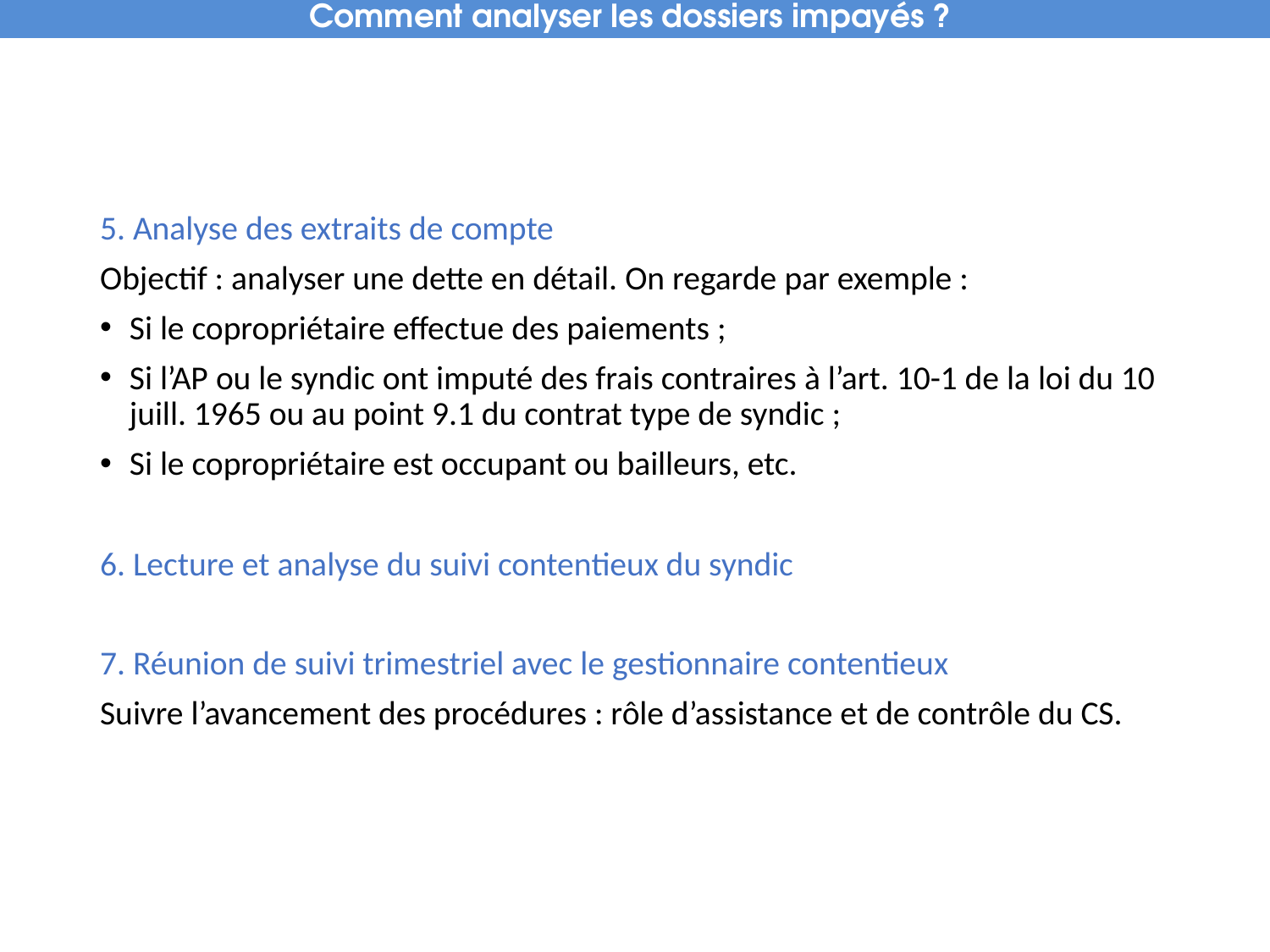

Comment analyser les dossiers impayés ?
5. Analyse des extraits de compte
Objectif : analyser une dette en détail. On regarde par exemple :
Si le copropriétaire effectue des paiements ;
Si l’AP ou le syndic ont imputé des frais contraires à l’art. 10-1 de la loi du 10 juill. 1965 ou au point 9.1 du contrat type de syndic ;
Si le copropriétaire est occupant ou bailleurs, etc.

6. Lecture et analyse du suivi contentieux du syndic

7. Réunion de suivi trimestriel avec le gestionnaire contentieux
Suivre l’avancement des procédures : rôle d’assistance et de contrôle du CS.